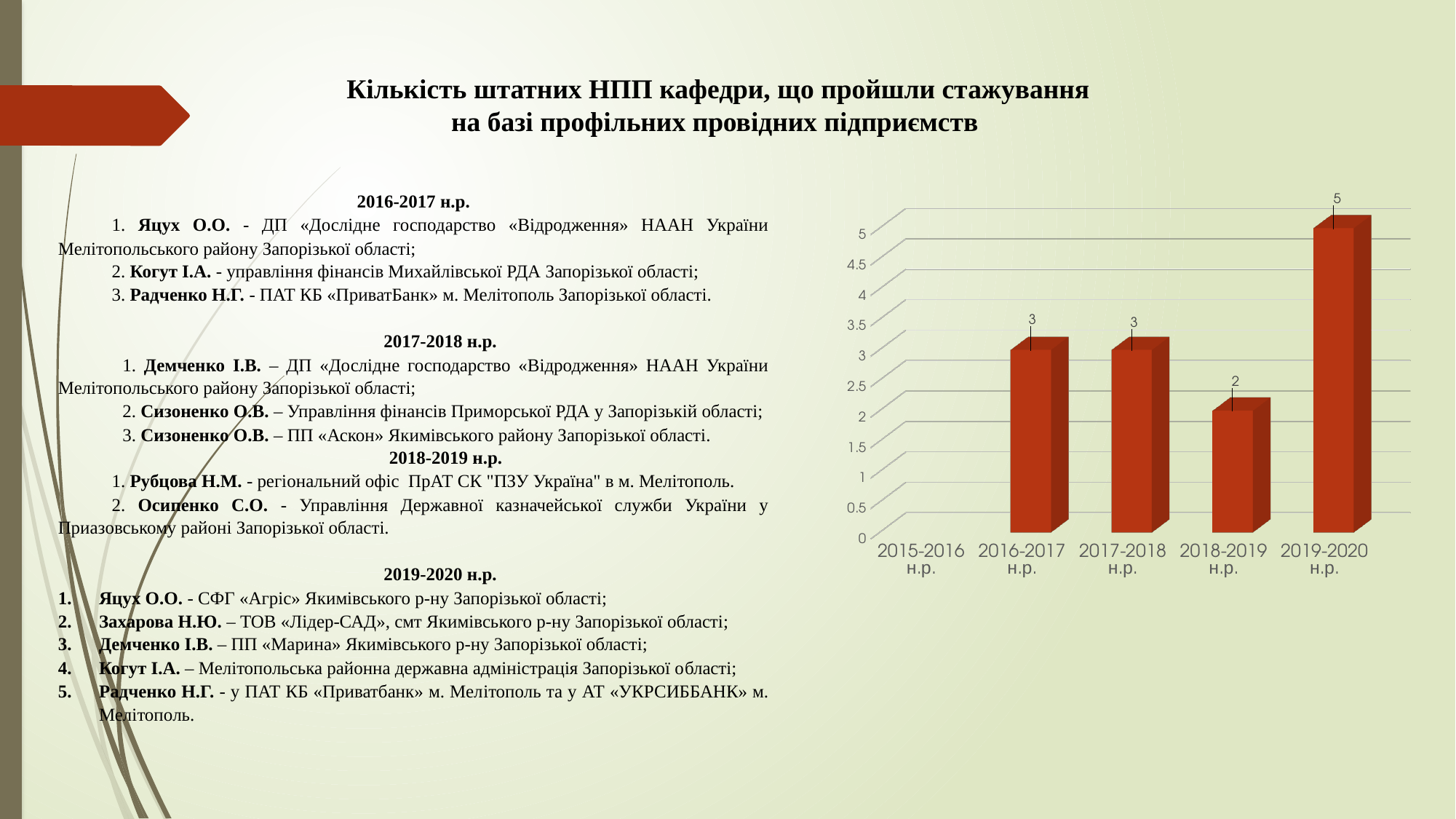

Кількість штатних НПП кафедри, що пройшли стажування на базі профільних провідних підприємств
2016-2017 н.р.
1. Яцух О.О. - ДП «Дослідне господарство «Відродження» НААН України Мелітопольського району Запорізької області;
2. Когут І.А. - управління фінансів Михайлівської РДА Запорізької області;
3. Радченко Н.Г. - ПАТ КБ «ПриватБанк» м. Мелітополь Запорізької області.

2017-2018 н.р.
1. Демченко І.В. – ДП «Дослідне господарство «Відродження» НААН України Мелітопольського району Запорізької області;
2. Сизоненко О.В. – Управління фінансів Приморської РДА у Запорізькій області;
3. Сизоненко О.В. – ПП «Аскон» Якимівського району Запорізької області.
2018-2019 н.р.
1. Рубцова Н.М. - регіональний офіс  ПрАТ СК "ПЗУ Україна" в м. Мелітополь.
2. Осипенко С.О. - Управління Державної казначейської служби України у Приазовському районі Запорізької області.

2019-2020 н.р.
Яцух О.О. - СФГ «Агріс» Якимівського р-ну Запорізької області;
Захарова Н.Ю. – ТОВ «Лідер-САД», смт Якимівського р-ну Запорізької області;
Демченко І.В. – ПП «Марина» Якимівського р-ну Запорізької області;
Когут І.А. – Мелітопольська районна державна адміністрація Запорізької області;
Радченко Н.Г. - у ПАТ КБ «Приватбанк» м. Мелітополь та у АТ «УКРСИББАНК» м. Мелітополь.

[unsupported chart]